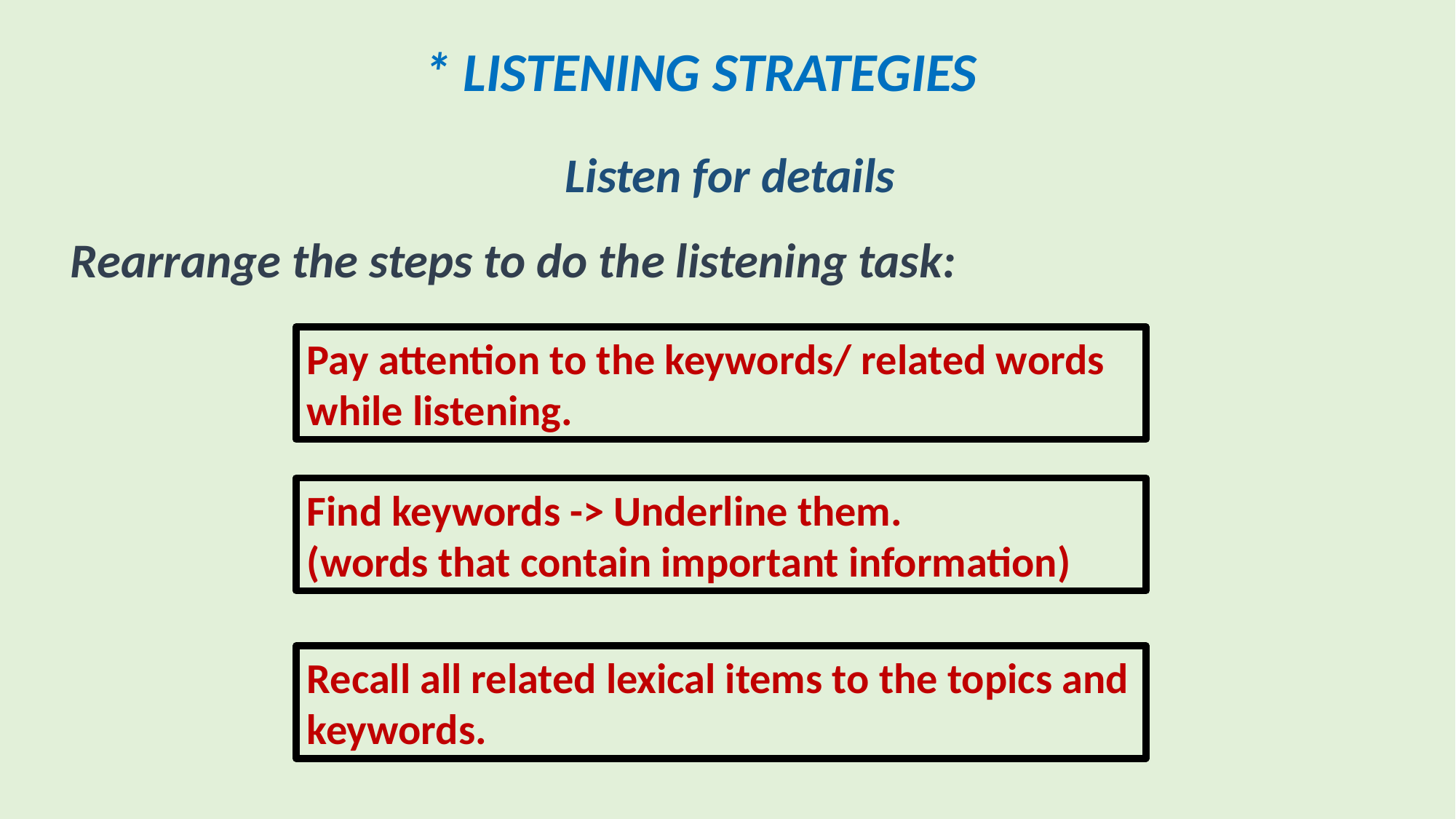

* LISTENING STRATEGIES
Listen for details
Rearrange the steps to do the listening task:
Pay attention to the keywords/ related words while listening.
Find keywords -> Underline them.
(words that contain important information)
Recall all related lexical items to the topics and keywords.